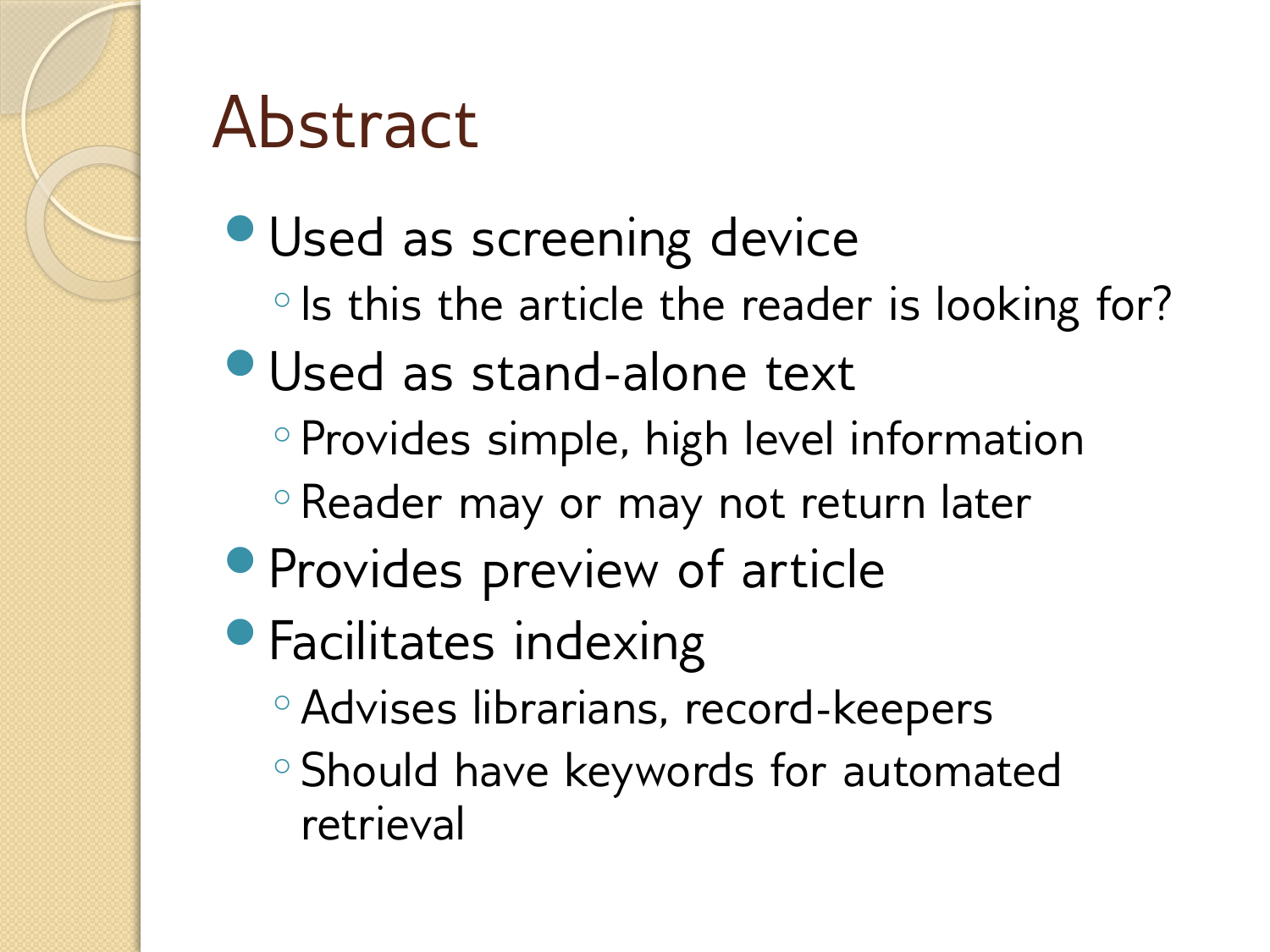

# Abstract
Used as screening device
Is this the article the reader is looking for?
Used as stand-alone text
Provides simple, high level information
Reader may or may not return later
Provides preview of article
Facilitates indexing
Advises librarians, record-keepers
Should have keywords for automated retrieval